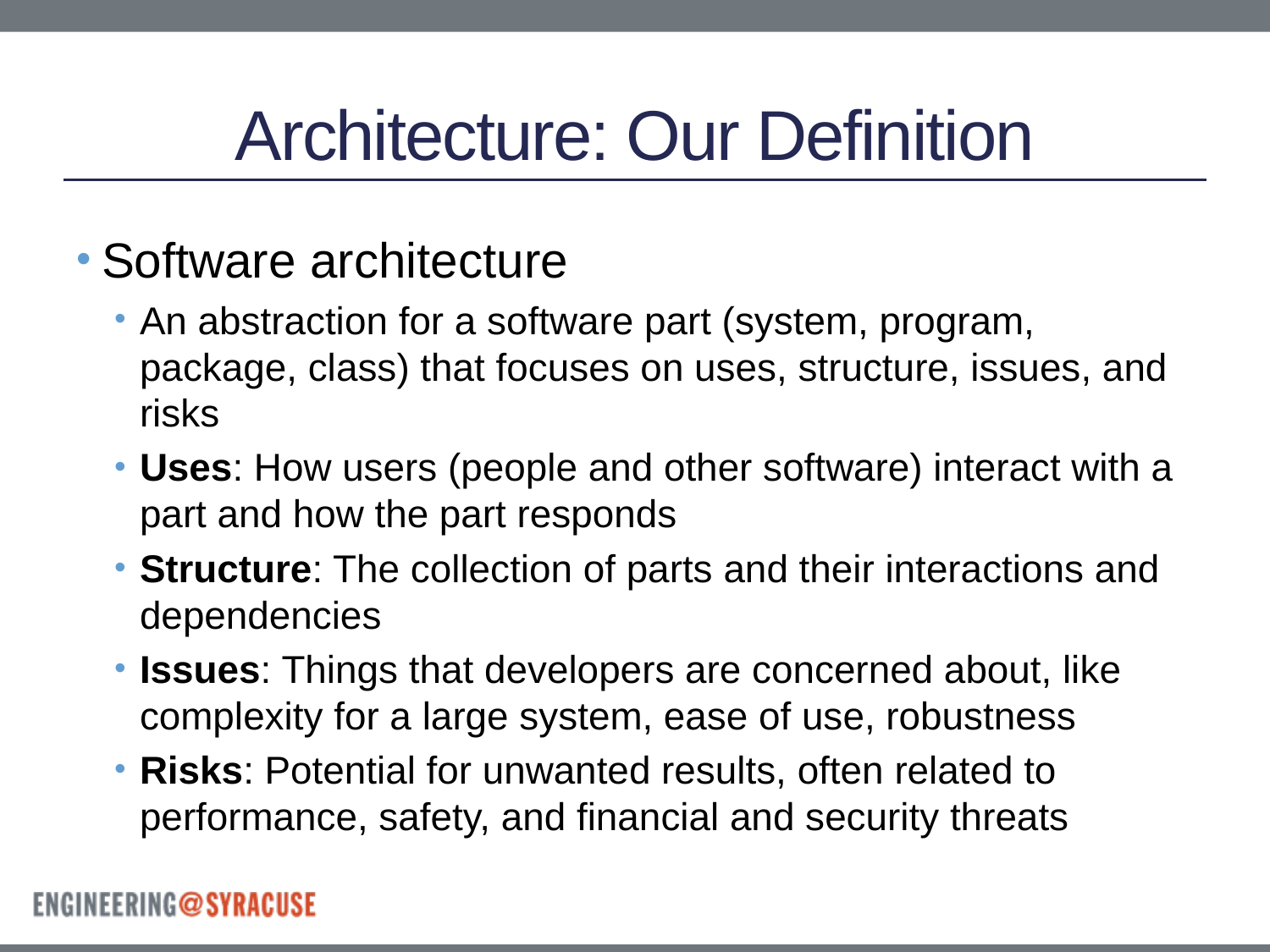

# Architecture: Our Definition
Software architecture
An abstraction for a software part (system, program, package, class) that focuses on uses, structure, issues, and risks
Uses: How users (people and other software) interact with a part and how the part responds
Structure: The collection of parts and their interactions and dependencies
Issues: Things that developers are concerned about, like complexity for a large system, ease of use, robustness
Risks: Potential for unwanted results, often related to performance, safety, and financial and security threats